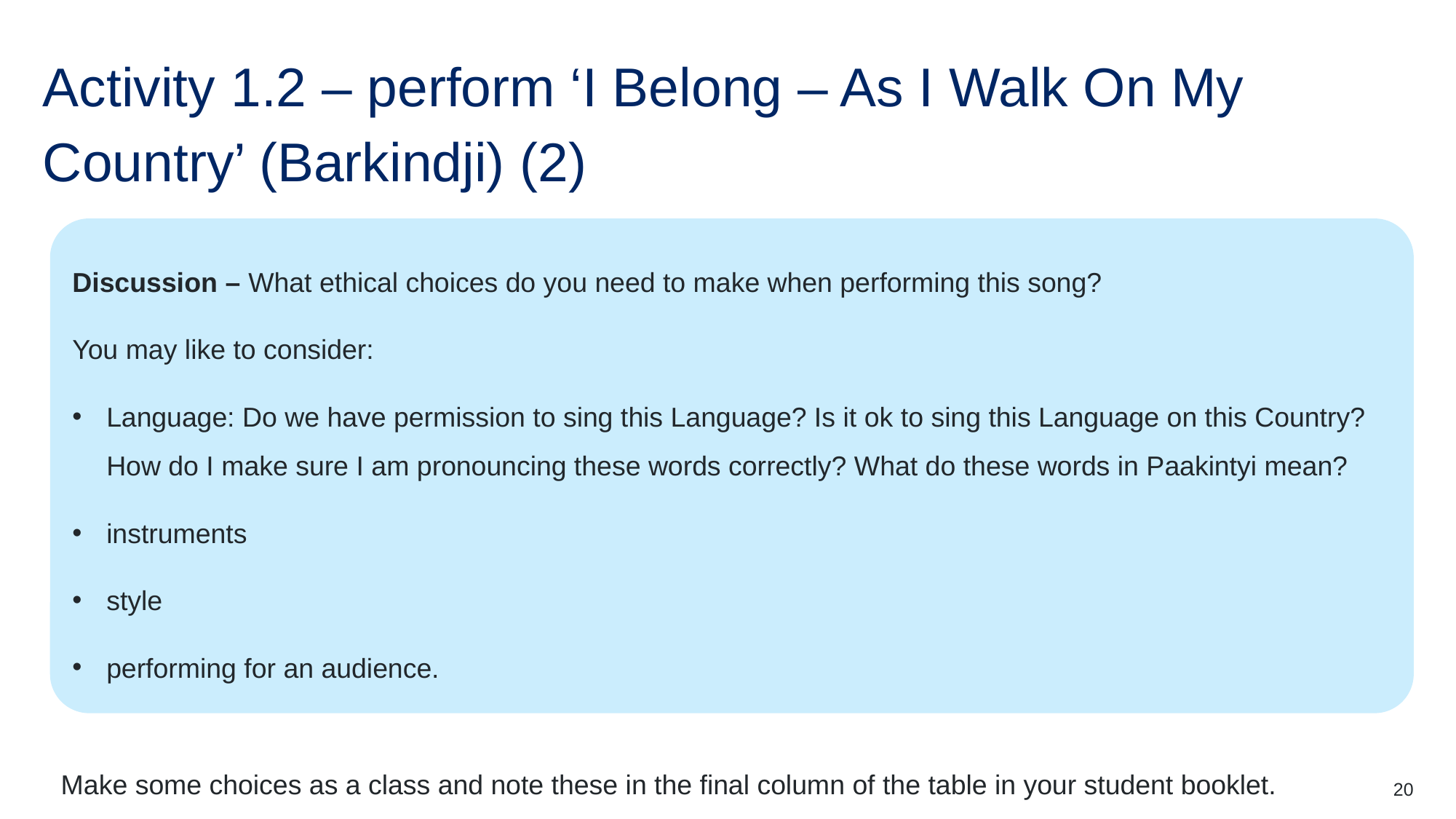

# Activity 1.2 – perform ‘I Belong – As I Walk On My Country’ (Barkindji) (2)
Discussion – What ethical choices do you need to make when performing this song?
You may like to consider:
Language: Do we have permission to sing this Language? Is it ok to sing this Language on this Country? How do I make sure I am pronouncing these words correctly? What do these words in Paakintyi mean?
instruments
style
performing for an audience.
Make some choices as a class and note these in the final column of the table in your student booklet.
20